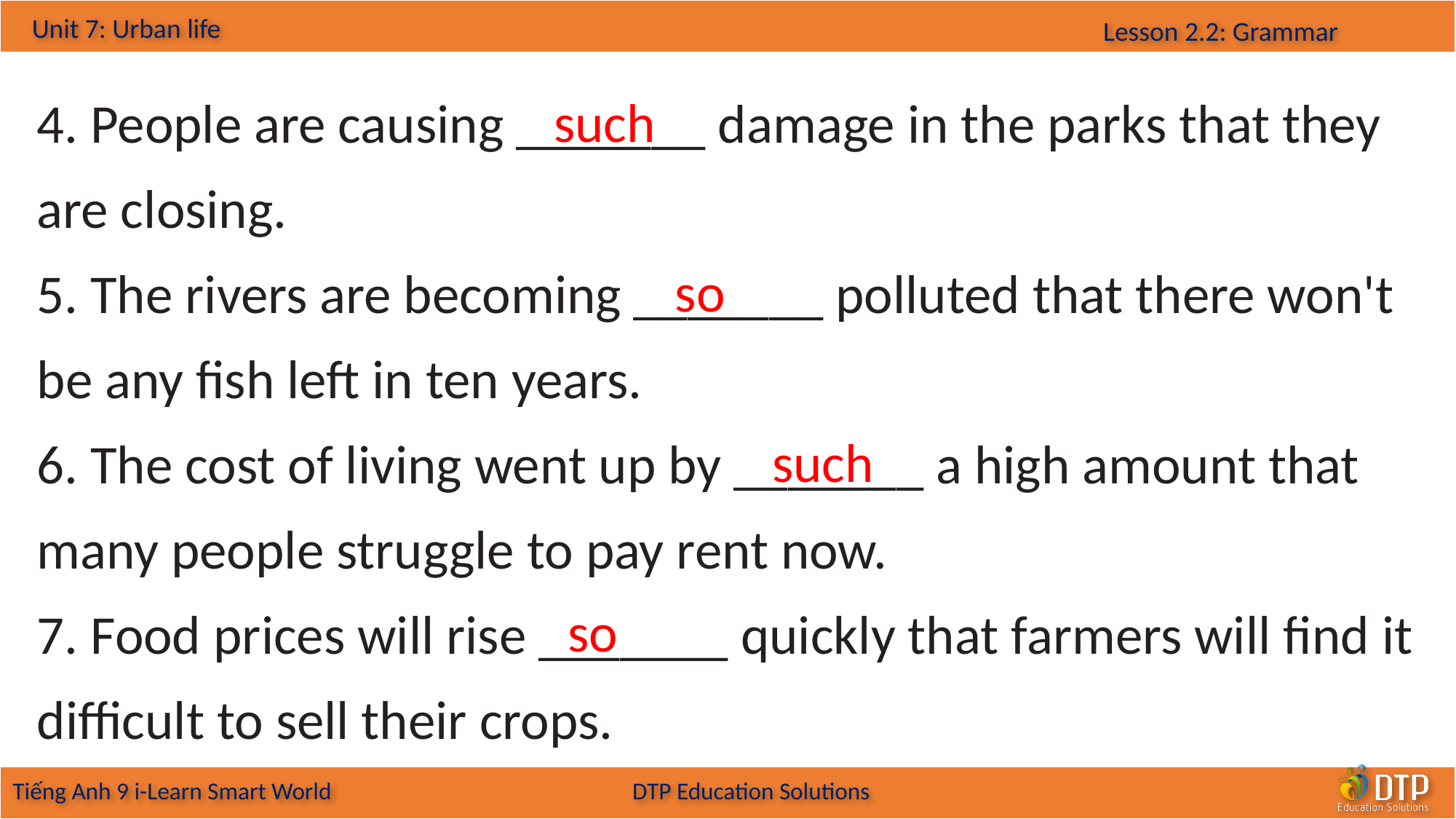

4. People are causing _______ damage in the parks that they are closing.
5. The rivers are becoming _______ polluted that there won't be any fish left in ten years.
6. The cost of living went up by _______ a high amount that many people struggle to pay rent now.
7. Food prices will rise _______ quickly that farmers will find it difficult to sell their crops.
such
so
such
so